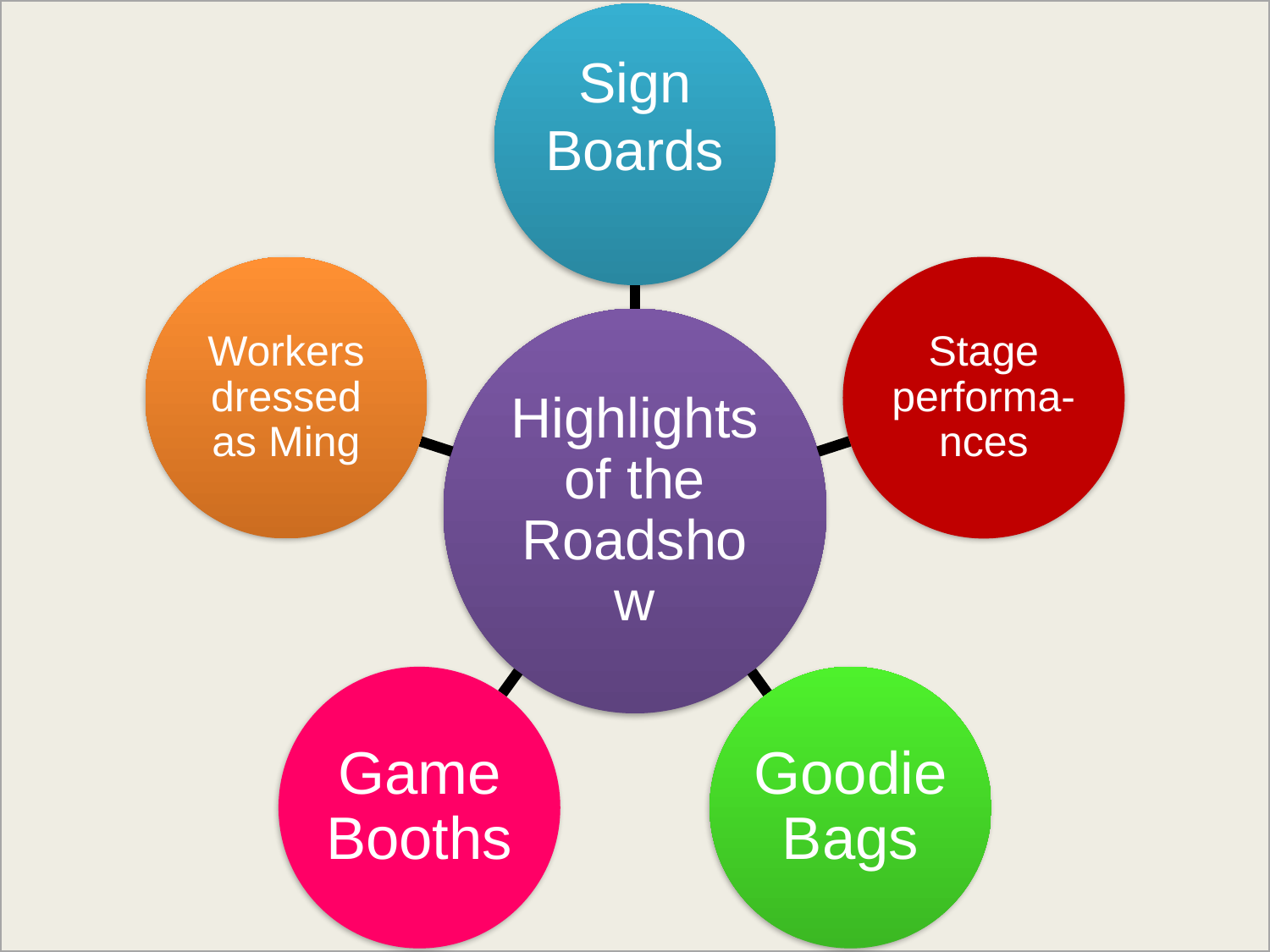

Highlights of the Roadshow

Sign Boards

Stage performa-nces

Goodie Bags

Game Booths

Workers dressed as Ming